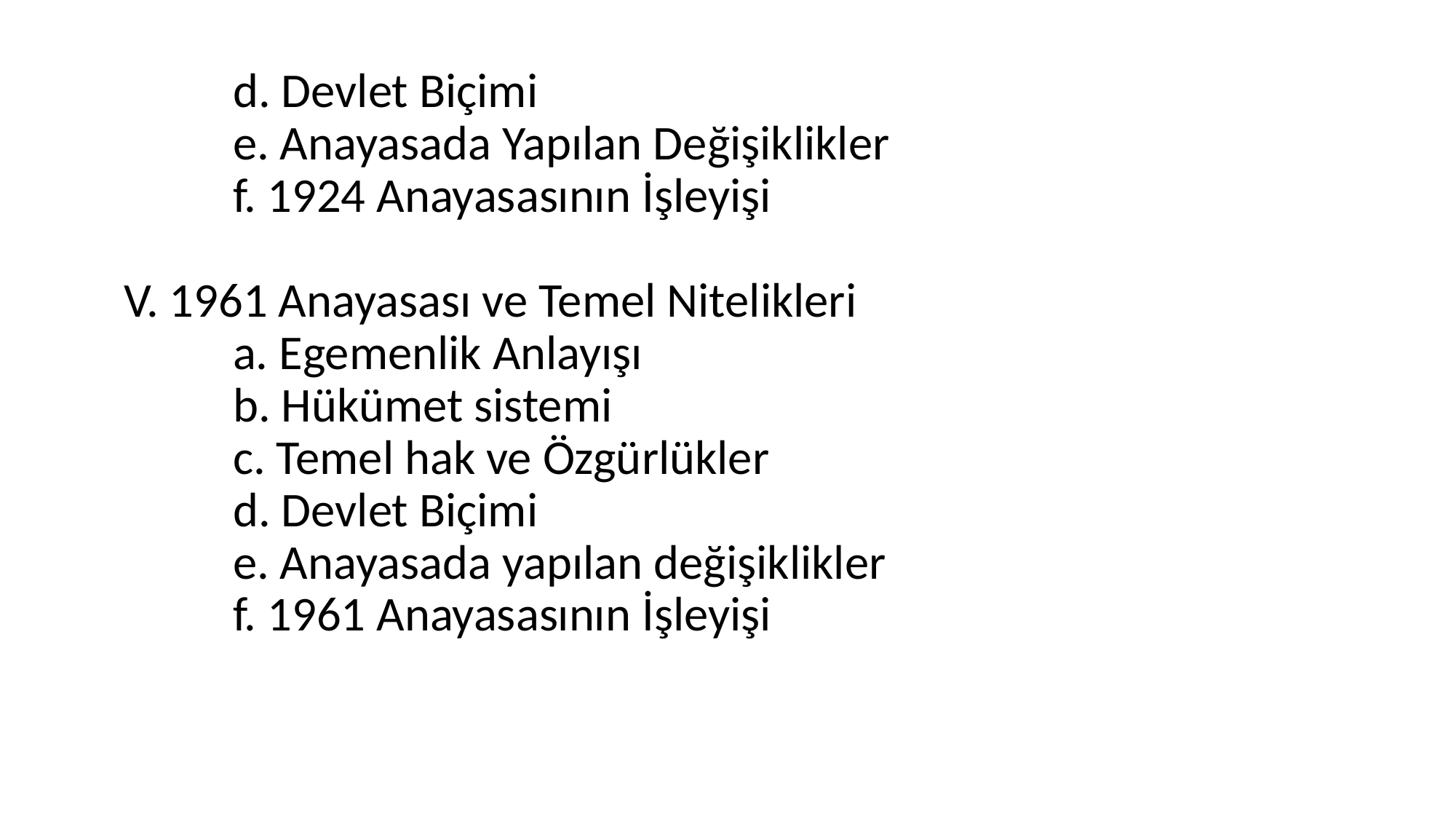

# d. Devlet Biçimi e. Anayasada Yapılan Değişiklikler f. 1924 Anayasasının İşleyişi V. 1961 Anayasası ve Temel Nitelikleri a. Egemenlik Anlayışı b. Hükümet sistemi c. Temel hak ve Özgürlükler d. Devlet Biçimi e. Anayasada yapılan değişiklikler f. 1961 Anayasasının İşleyişi